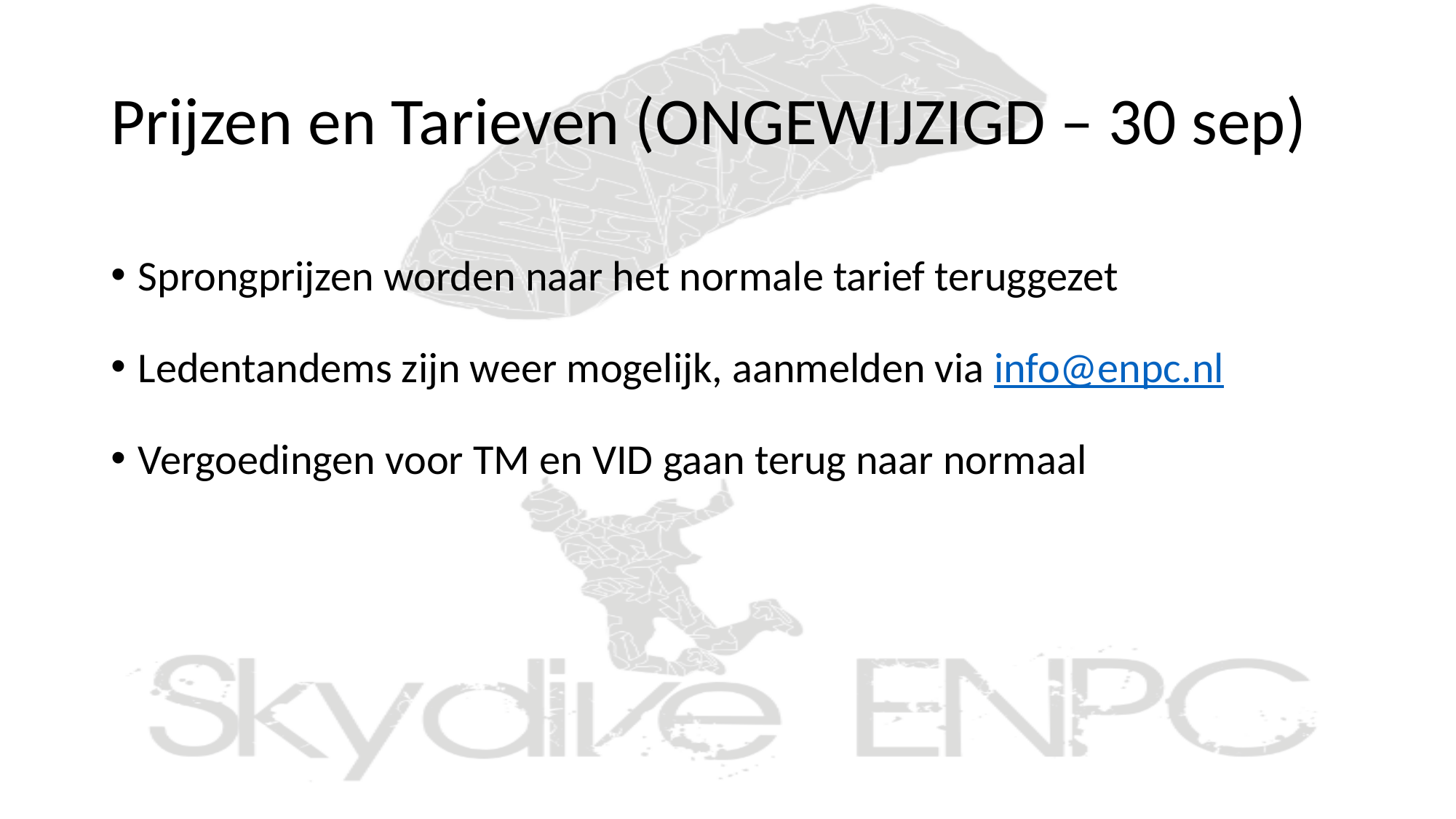

# Prijzen en Tarieven (ONGEWIJZIGD – 30 sep)
Sprongprijzen worden naar het normale tarief teruggezet
Ledentandems zijn weer mogelijk, aanmelden via info@enpc.nl
Vergoedingen voor TM en VID gaan terug naar normaal